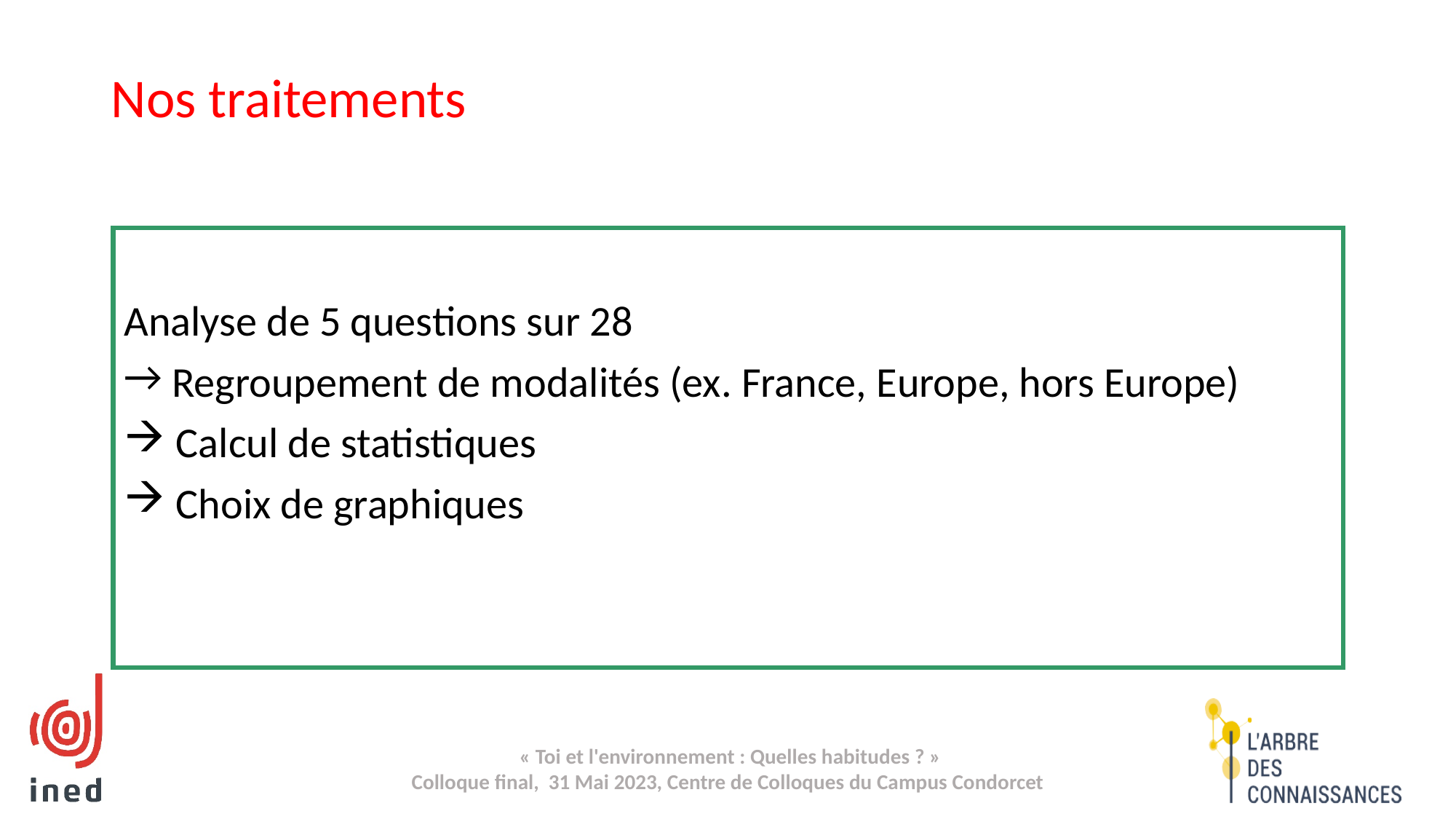

# Nos traitements

Analyse de 5 questions sur 28
 Regroupement de modalités (ex. France, Europe, hors Europe)
 Calcul de statistiques
 Choix de graphiques